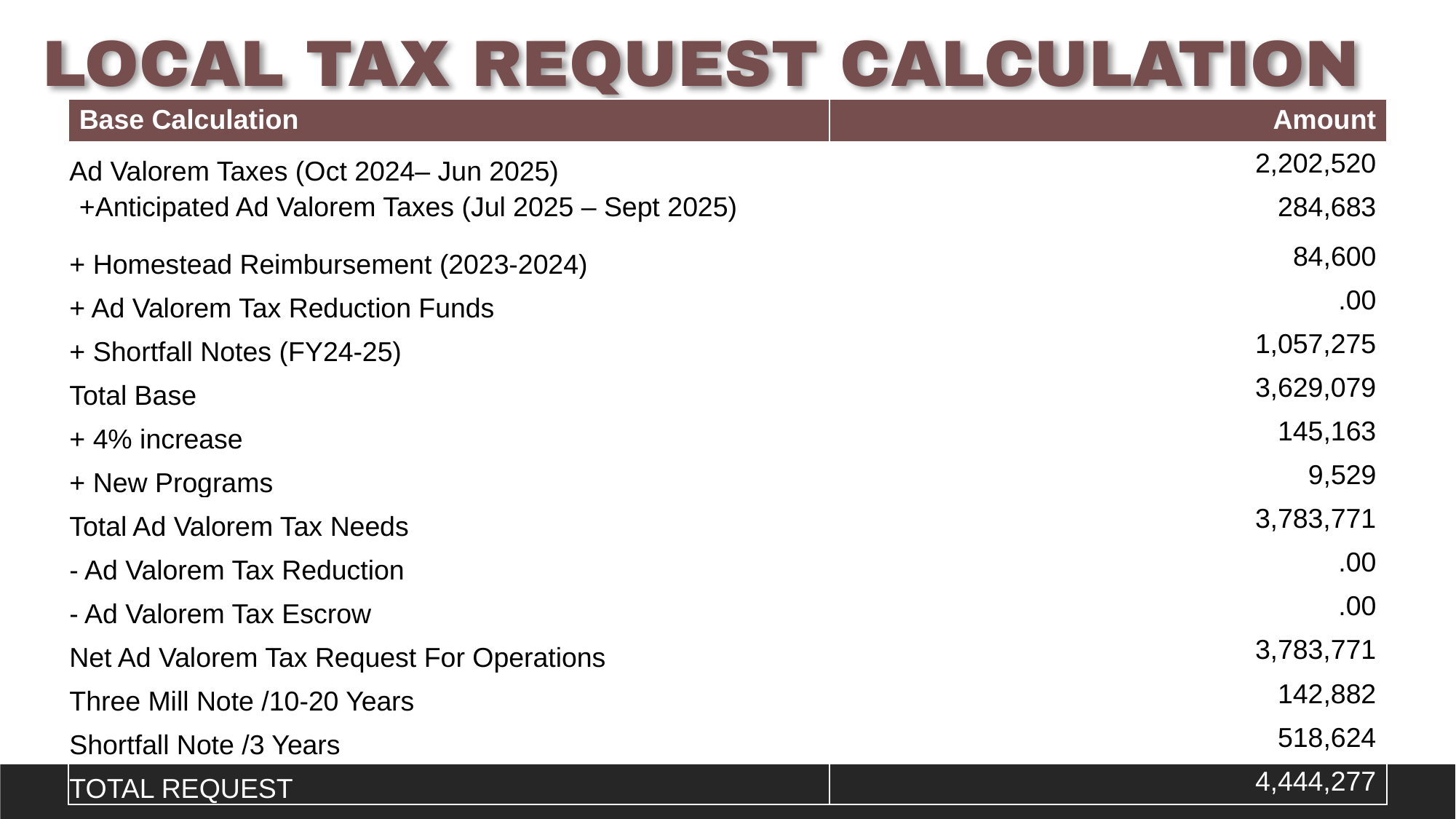

LOCAL TAX REQUEST CALCULATION
| Base Calculation | Amount |
| --- | --- |
| Ad Valorem Taxes (Oct 2024– Jun 2025) | 2,202,520 |
| +Anticipated Ad Valorem Taxes (Jul 2025 – Sept 2025) | 284,683 |
| + Homestead Reimbursement (2023-2024) | 84,600 |
| + Ad Valorem Tax Reduction Funds | .00 |
| + Shortfall Notes (FY24-25) | 1,057,275 |
| Total Base | 3,629,079 |
| + 4% increase | 145,163 |
| + New Programs | 9,529 |
| Total Ad Valorem Tax Needs | 3,783,771 |
| - Ad Valorem Tax Reduction | .00 |
| - Ad Valorem Tax Escrow | .00 |
| Net Ad Valorem Tax Request For Operations | 3,783,771 |
| Three Mill Note /10-20 Years | 142,882 |
| Shortfall Note /3 Years | 518,624 |
| TOTAL REQUEST | 4,444,277 |